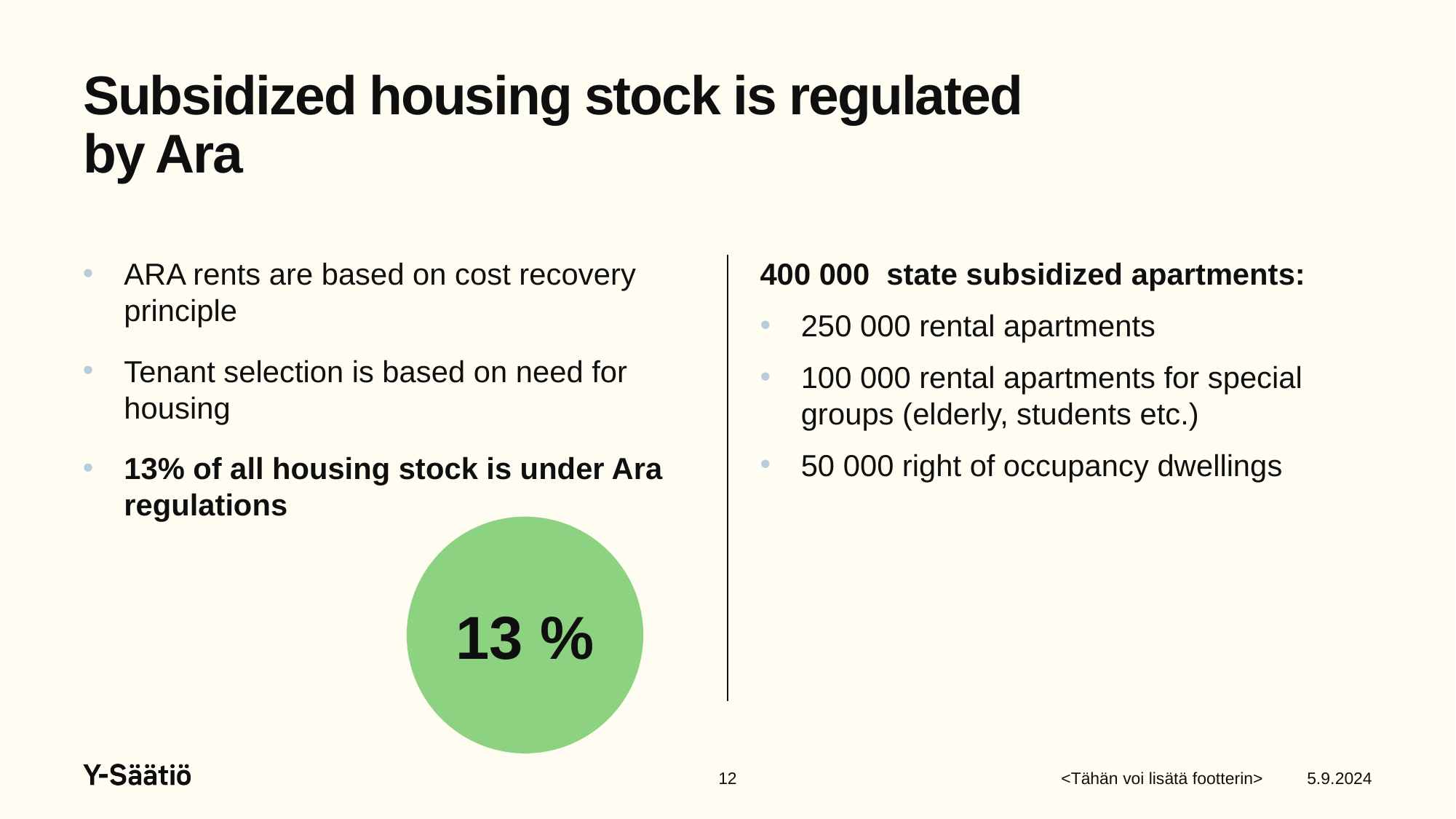

# Subsidized housing stock is regulated by Ara
ARA rents are based on cost recovery principle
Tenant selection is based on need for housing
13% of all housing stock is under Ara regulations

400 000  state subsidized apartments:
250 000 rental apartments
100 000 rental apartments for special groups (elderly, students etc.)
50 000 right of occupancy dwellings

13 %
12
<Tähän voi lisätä footterin>
5.9.2024